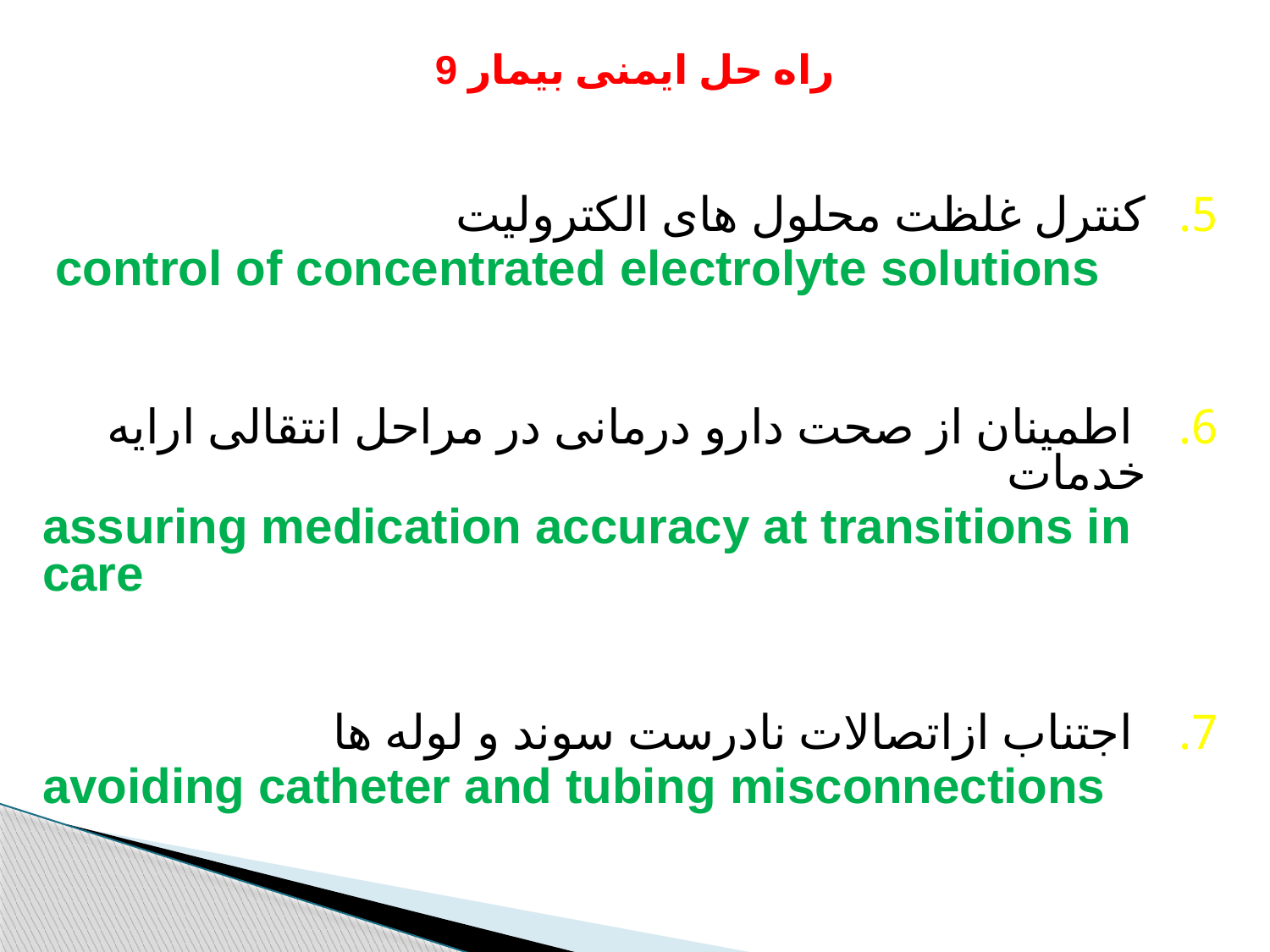

# 9 راه حل ایمنی بیمار
کنترل غلظت محلول های الکترولیت
control of concentrated electrolyte solutions

 اطمینان از صحت دارو درمانی در مراحل انتقالی ارایه خدمات
assuring medication accuracy at transitions in care

 اجتناب ازاتصالات نادرست سوند و لوله ها
avoiding catheter and tubing misconnections